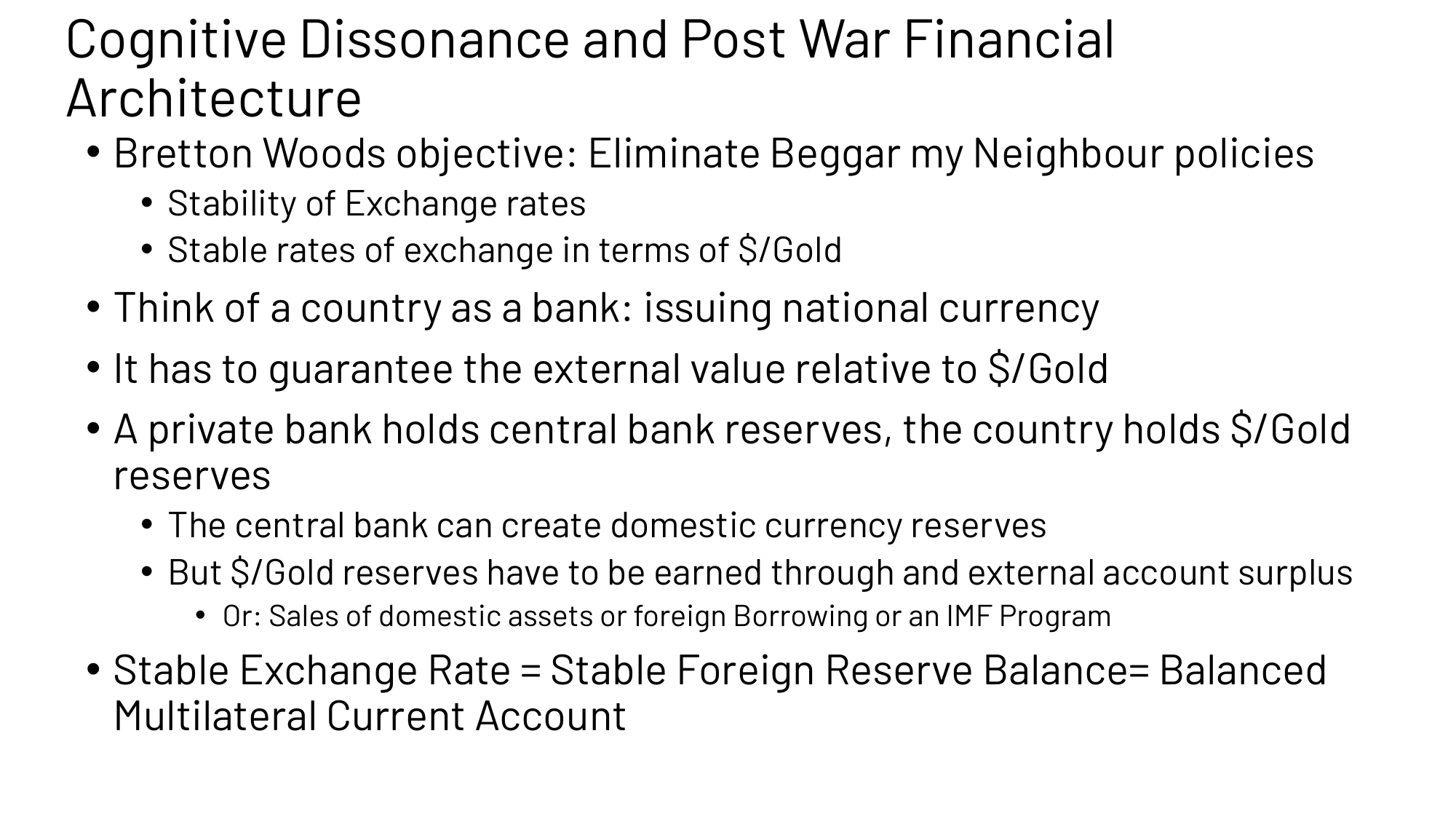

# Cognitive Dissonance and Post War Financial Architecture
Bretton Woods objective: Eliminate Beggar my Neighbour policies
Stability of Exchange rates
Stable rates of exchange in terms of $/Gold
Think of a country as a bank: issuing national currency
It has to guarantee the external value relative to $/Gold
A private bank holds central bank reserves, the country holds $/Gold reserves
The central bank can create domestic currency reserves
But $/Gold reserves have to be earned through and external account surplus
Or: Sales of domestic assets or foreign Borrowing or an IMF Program
Stable Exchange Rate = Stable Foreign Reserve Balance= Balanced Multilateral Current Account